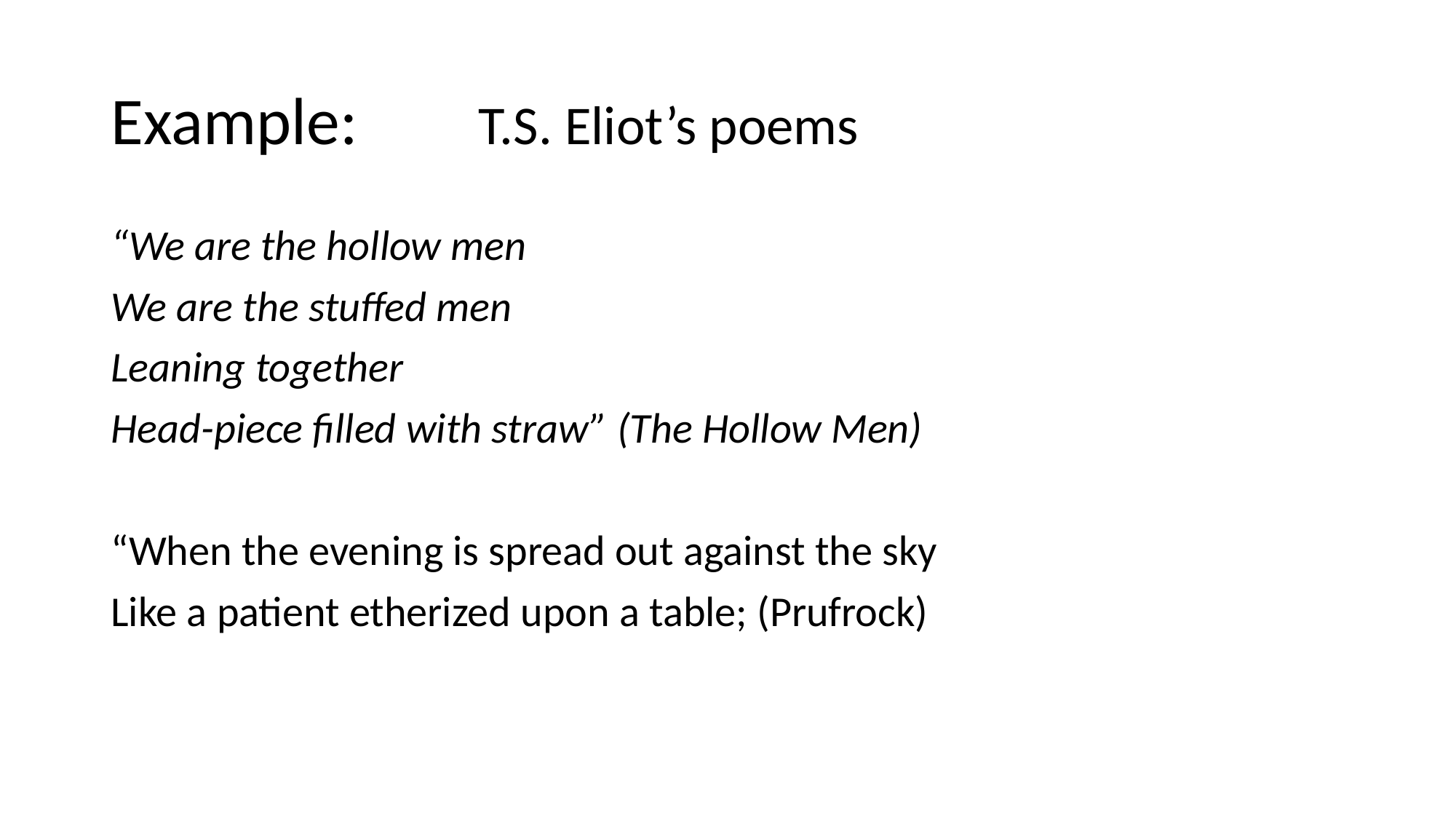

# Example:        T.S. Eliot’s poems
“We are the hollow men
We are the stuffed men
Leaning together
Head-piece filled with straw” (The Hollow Men)

“When the evening is spread out against the sky
Like a patient etherized upon a table; (Prufrock)